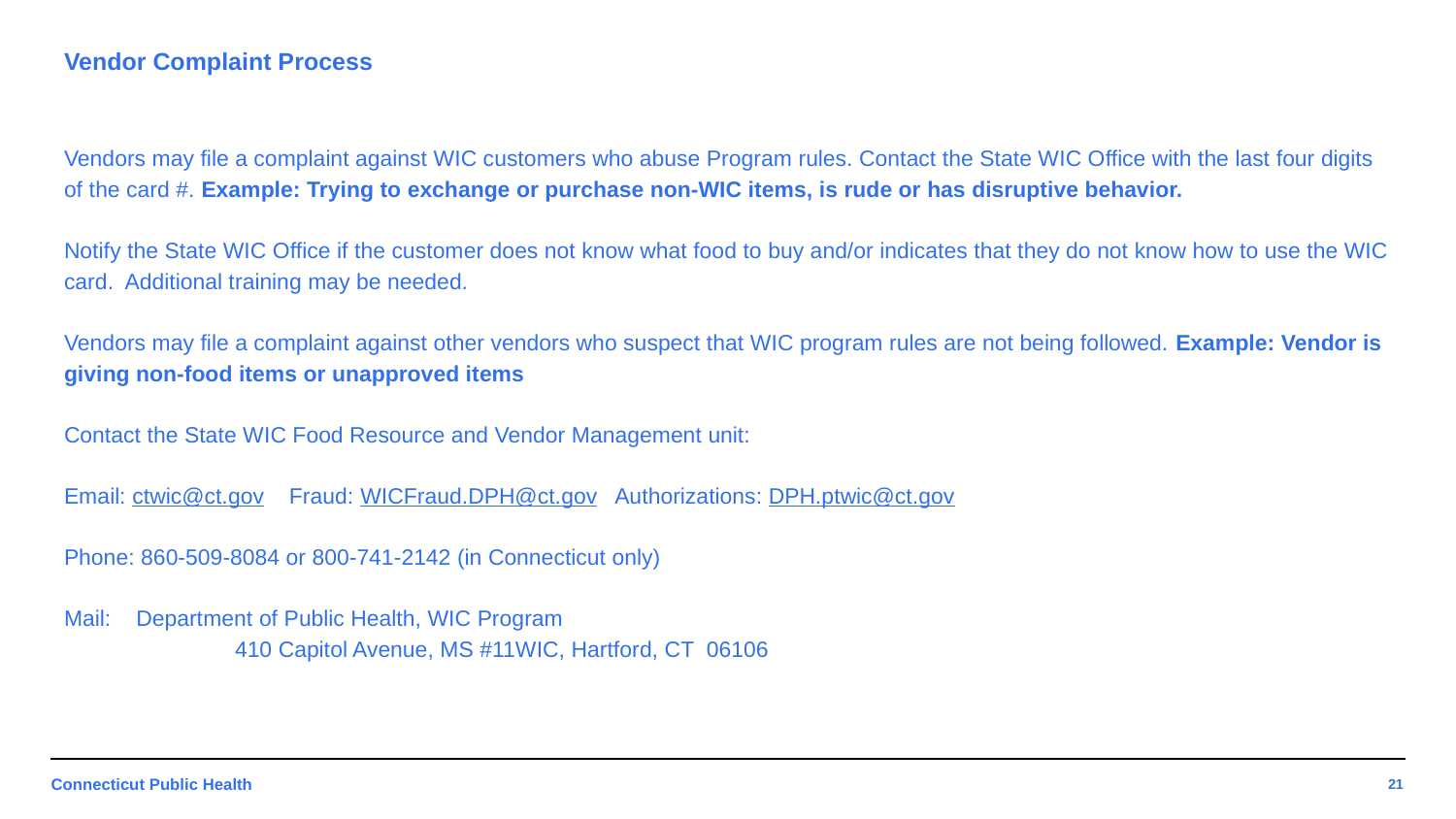

# Vendor Complaint Process
Vendors may file a complaint against WIC customers who abuse Program rules. Contact the State WIC Office with the last four digits of the card #. Example: Trying to exchange or purchase non-WIC items, is rude or has disruptive behavior.

Notify the State WIC Office if the customer does not know what food to buy and/or indicates that they do not know how to use the WIC card.  Additional training may be needed.

Vendors may file a complaint against other vendors who suspect that WIC program rules are not being followed. Example: Vendor is giving non-food items or unapproved items

Contact the State WIC Food Resource and Vendor Management unit:

Email: ctwic@ct.gov    Fraud: WICFraud.DPH@ct.gov   Authorizations: DPH.ptwic@ct.gov

Phone: 860-509-8084 or 800-741-2142 (in Connecticut only)

Mail:    Department of Public Health, WIC Program
	    410 Capitol Avenue, MS #11WIC, Hartford, CT  06106